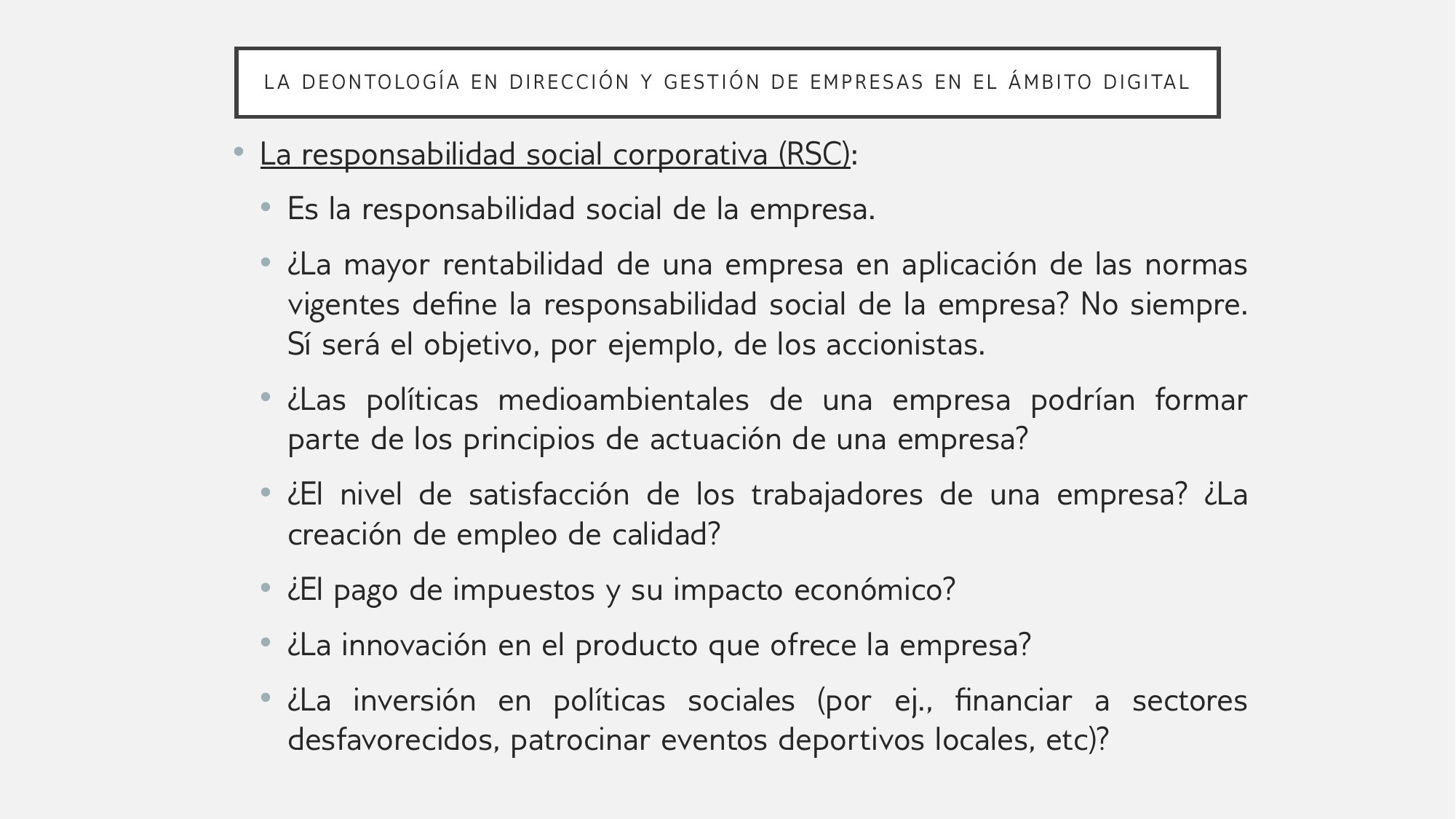

# LA DEONTOLOGÍA EN DIRECCIÓN Y GESTIÓN DE EMPRESAS EN EL ÁMBITO DIGITAL
La responsabilidad social corporativa (RSC):
Es la responsabilidad social de la empresa.
¿La mayor rentabilidad de una empresa en aplicación de las normas vigentes define la responsabilidad social de la empresa? No siempre. Sí será el objetivo, por ejemplo, de los accionistas.
¿Las políticas medioambientales de una empresa podrían formar parte de los principios de actuación de una empresa?
¿El nivel de satisfacción de los trabajadores de una empresa? ¿La creación de empleo de calidad?
¿El pago de impuestos y su impacto económico?
¿La innovación en el producto que ofrece la empresa?
¿La inversión en políticas sociales (por ej., financiar a sectores desfavorecidos, patrocinar eventos deportivos locales, etc)?